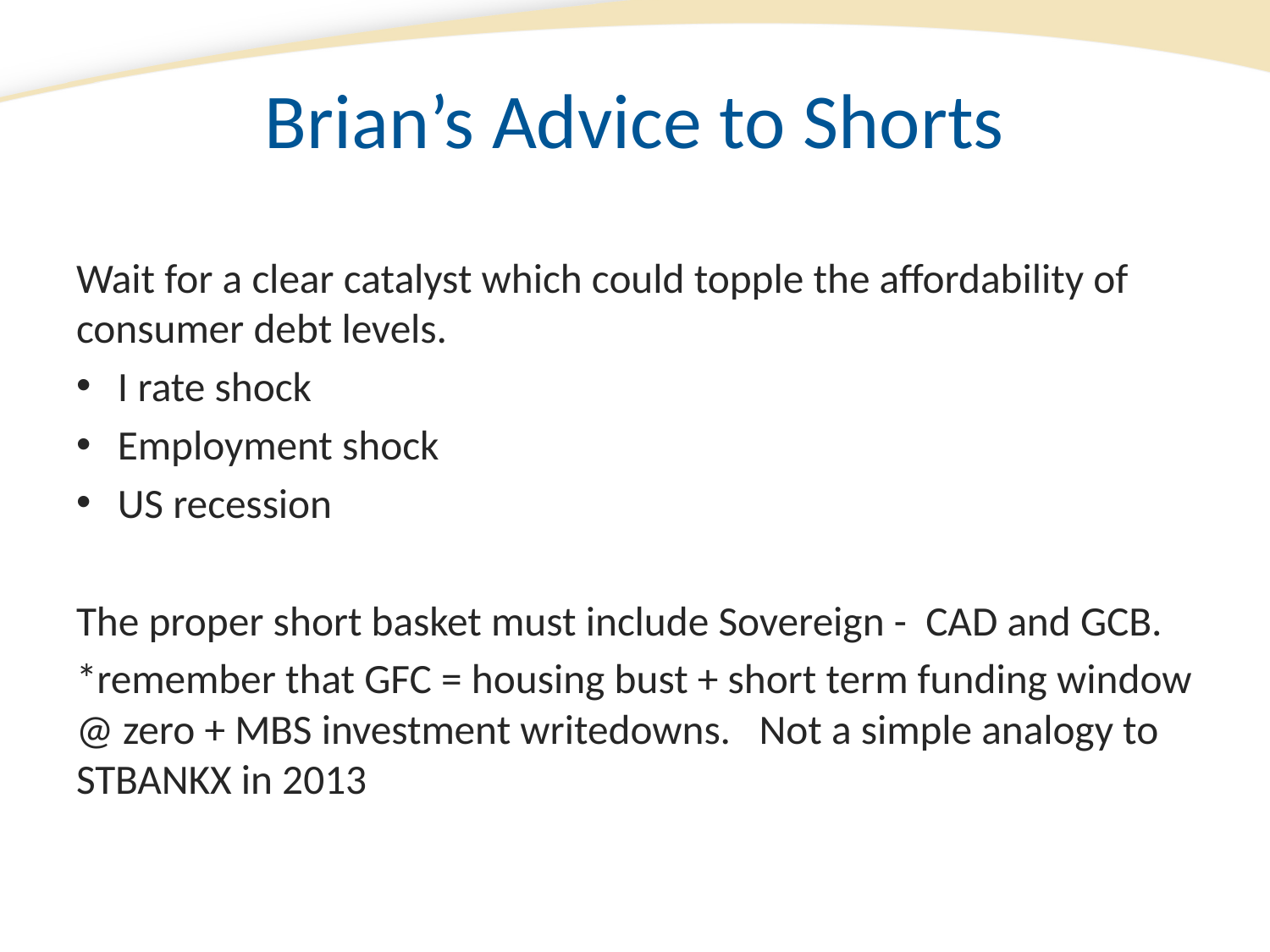

# Brian’s Advice to Shorts
Wait for a clear catalyst which could topple the affordability of consumer debt levels.
I rate shock
Employment shock
US recession

The proper short basket must include Sovereign -  CAD and GCB.
*remember that GFC = housing bust + short term funding window @ zero + MBS investment writedowns.   Not a simple analogy to STBANKX in 2013